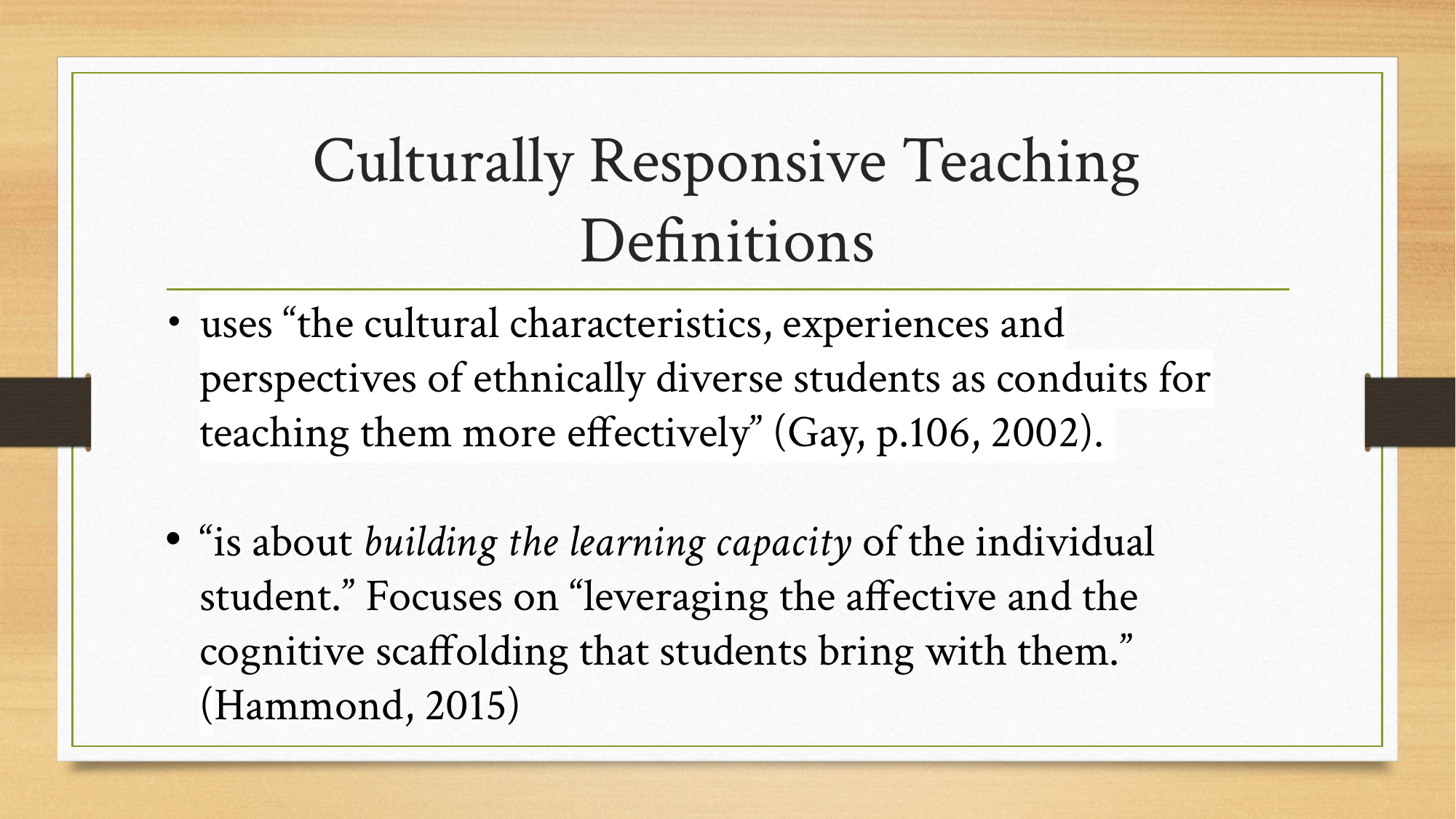

# Culturally Responsive Teaching Definitions
uses “the cultural characteristics, experiences and perspectives of ethnically diverse students as conduits for teaching them more effectively” (Gay, p.106, 2002).

“is about building the learning capacity of the individual student.” Focuses on “leveraging the affective and the cognitive scaffolding that students bring with them.” (Hammond, 2015)